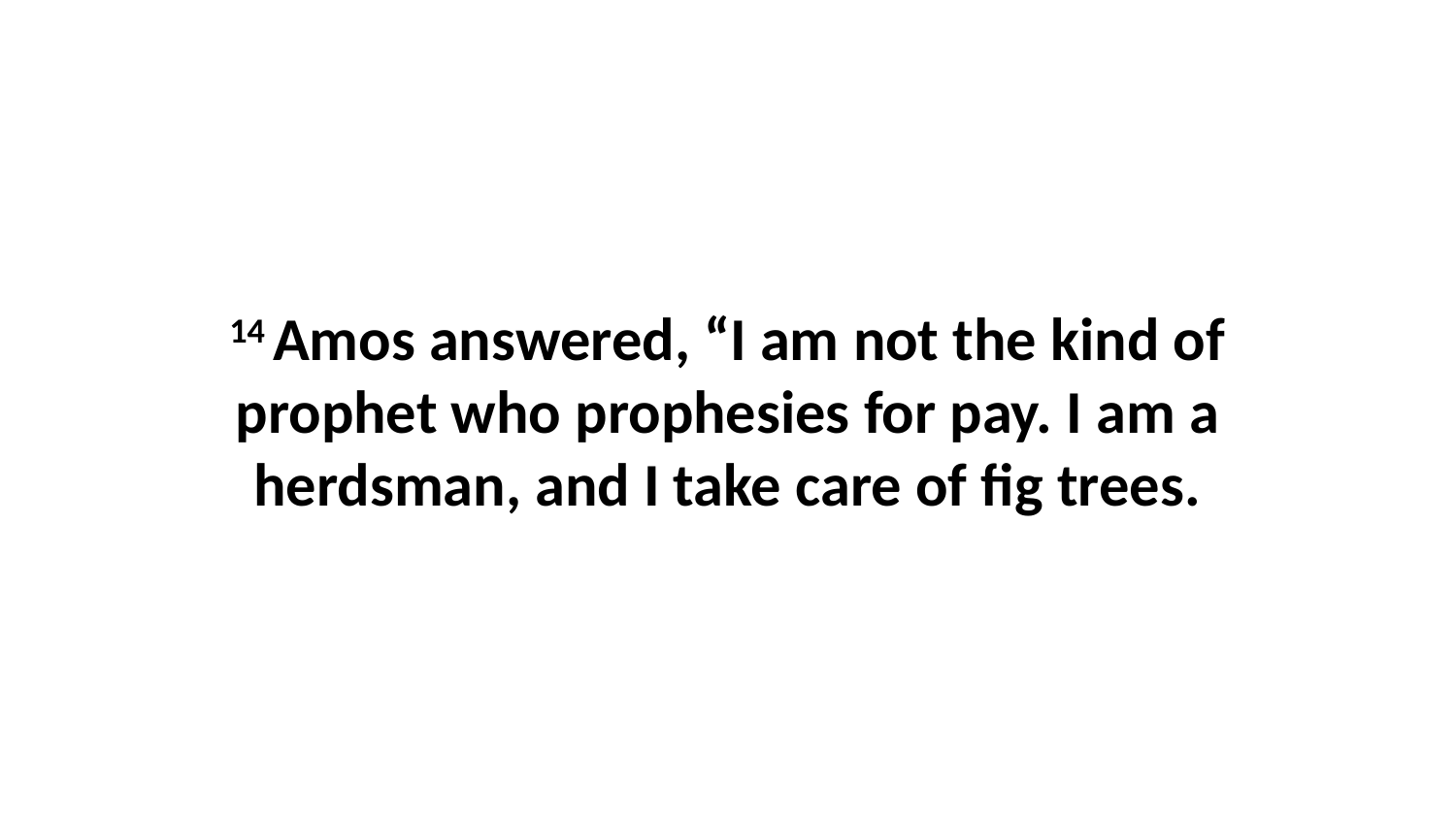

14 Amos answered, “I am not the kind of prophet who prophesies for pay. I am a herdsman, and I take care of fig trees.